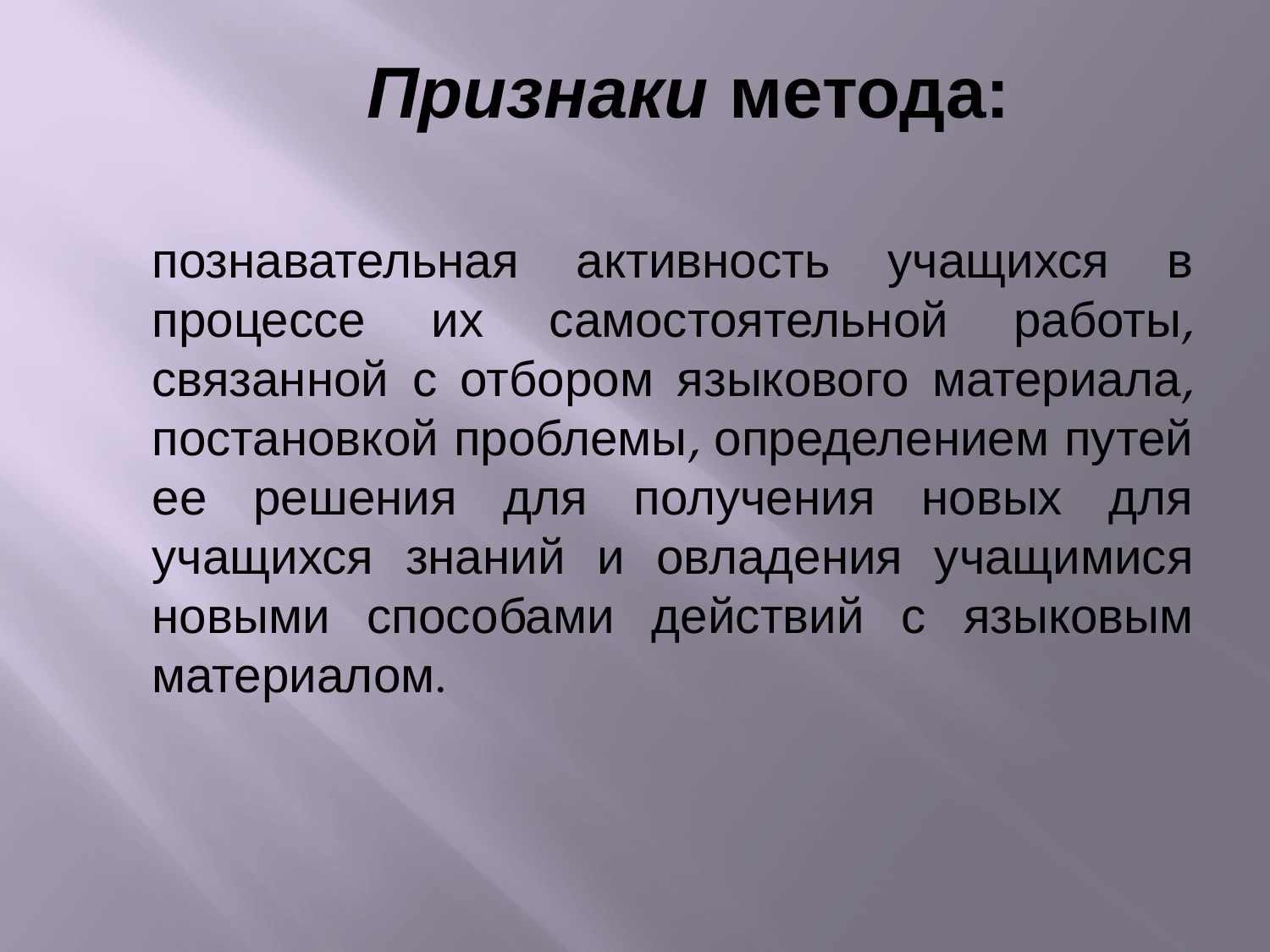

# Признаки метода:
	познавательная активность учащихся в процессе их самостоятельной работы, связанной с отбором языкового материала, постановкой проблемы, определением путей ее решения для получения новых для учащихся знаний и овладения учащимися новыми способами действий с языковым материалом.